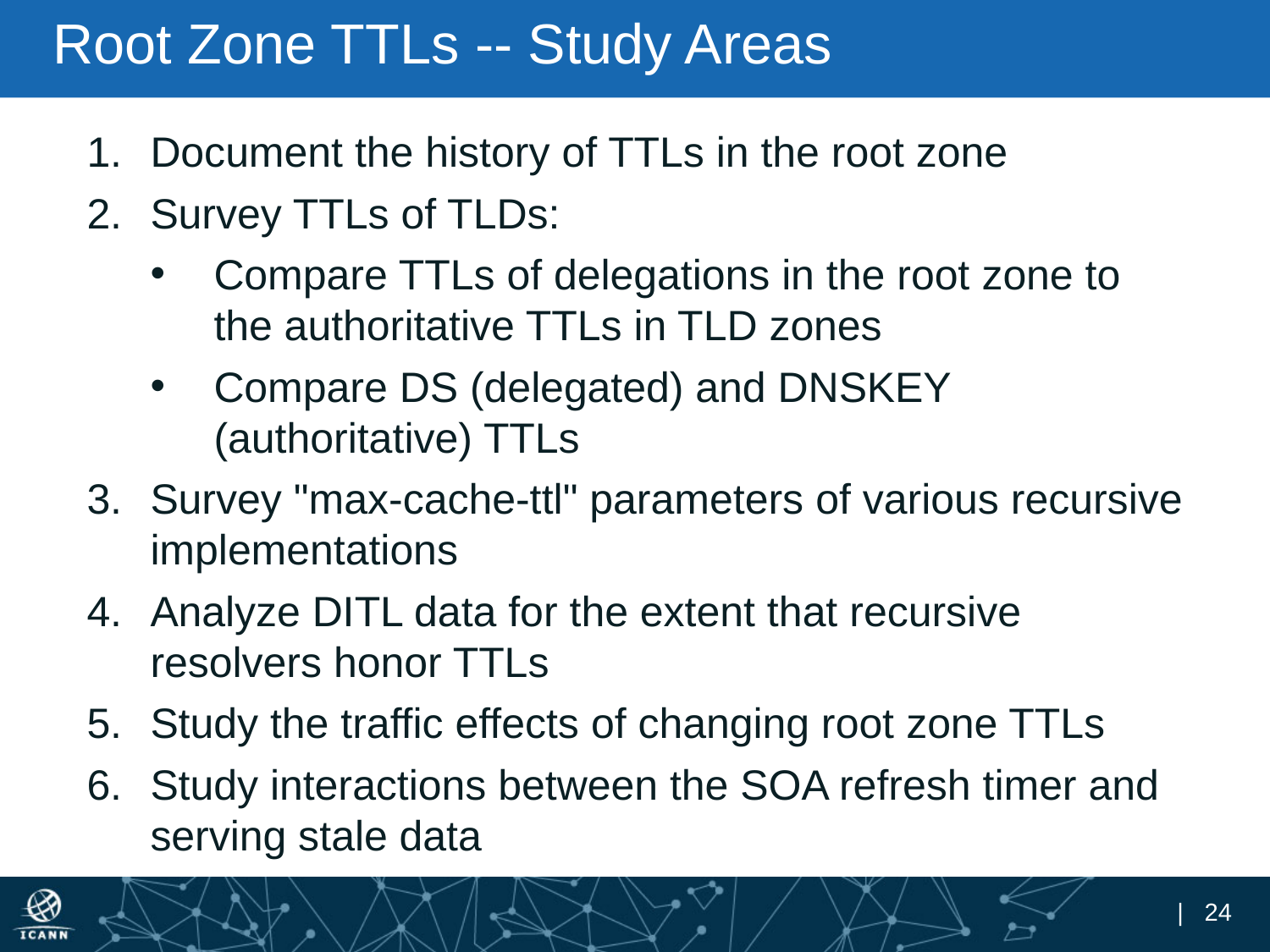

# Root Zone TTLs -- Study Areas
Document the history of TTLs in the root zone
Survey TTLs of TLDs:
Compare TTLs of delegations in the root zone to the authoritative TTLs in TLD zones
Compare DS (delegated) and DNSKEY (authoritative) TTLs
Survey "max-cache-ttl" parameters of various recursive implementations
Analyze DITL data for the extent that recursive resolvers honor TTLs
Study the traffic effects of changing root zone TTLs
Study interactions between the SOA refresh timer and serving stale data